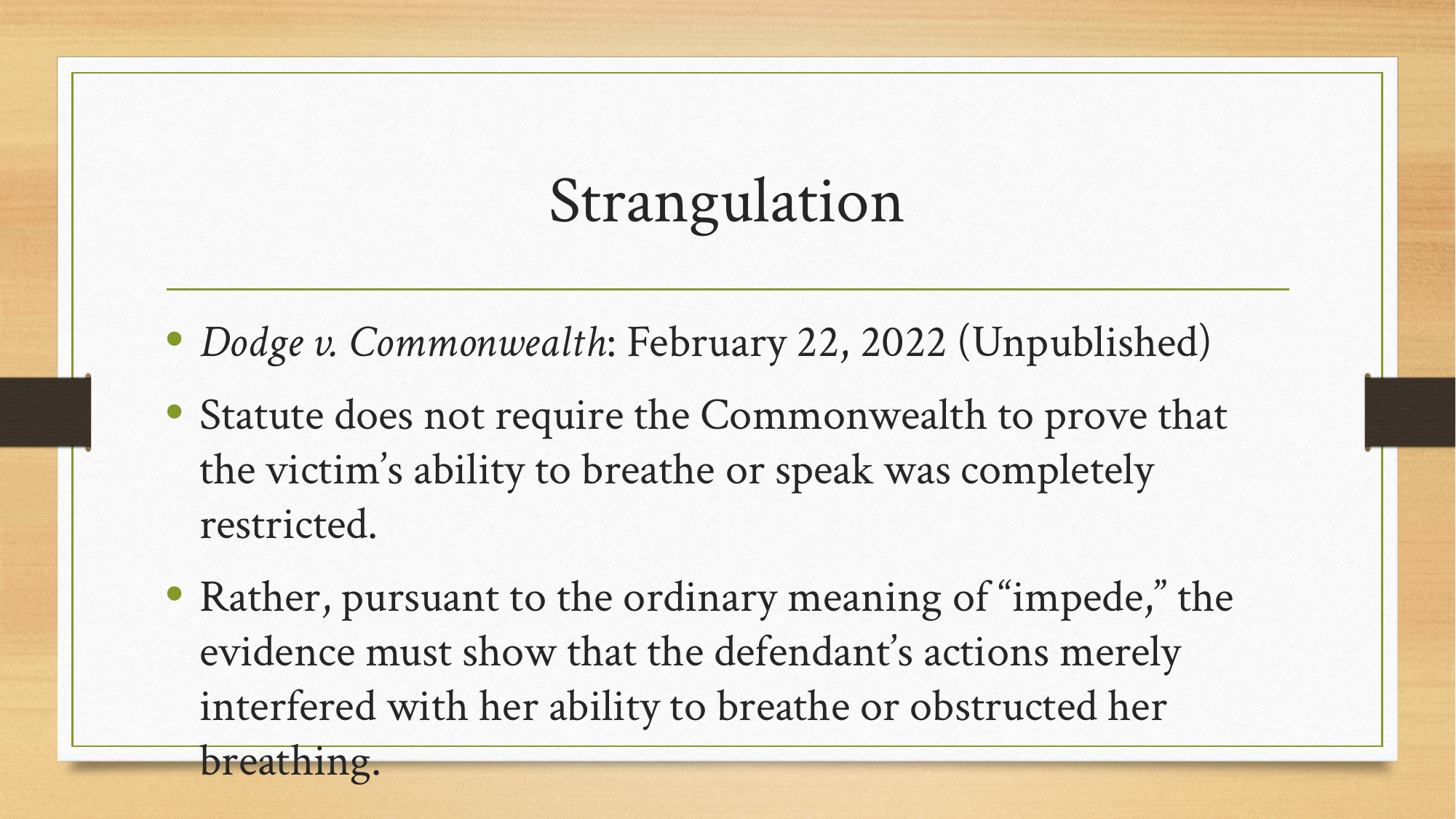

# Strangulation
Dodge v. Commonwealth: February 22, 2022 (Unpublished)
Statute does not require the Commonwealth to prove that the victim’s ability to breathe or speak was completely restricted.
Rather, pursuant to the ordinary meaning of “impede,” the evidence must show that the defendant’s actions merely interfered with her ability to breathe or obstructed her breathing.